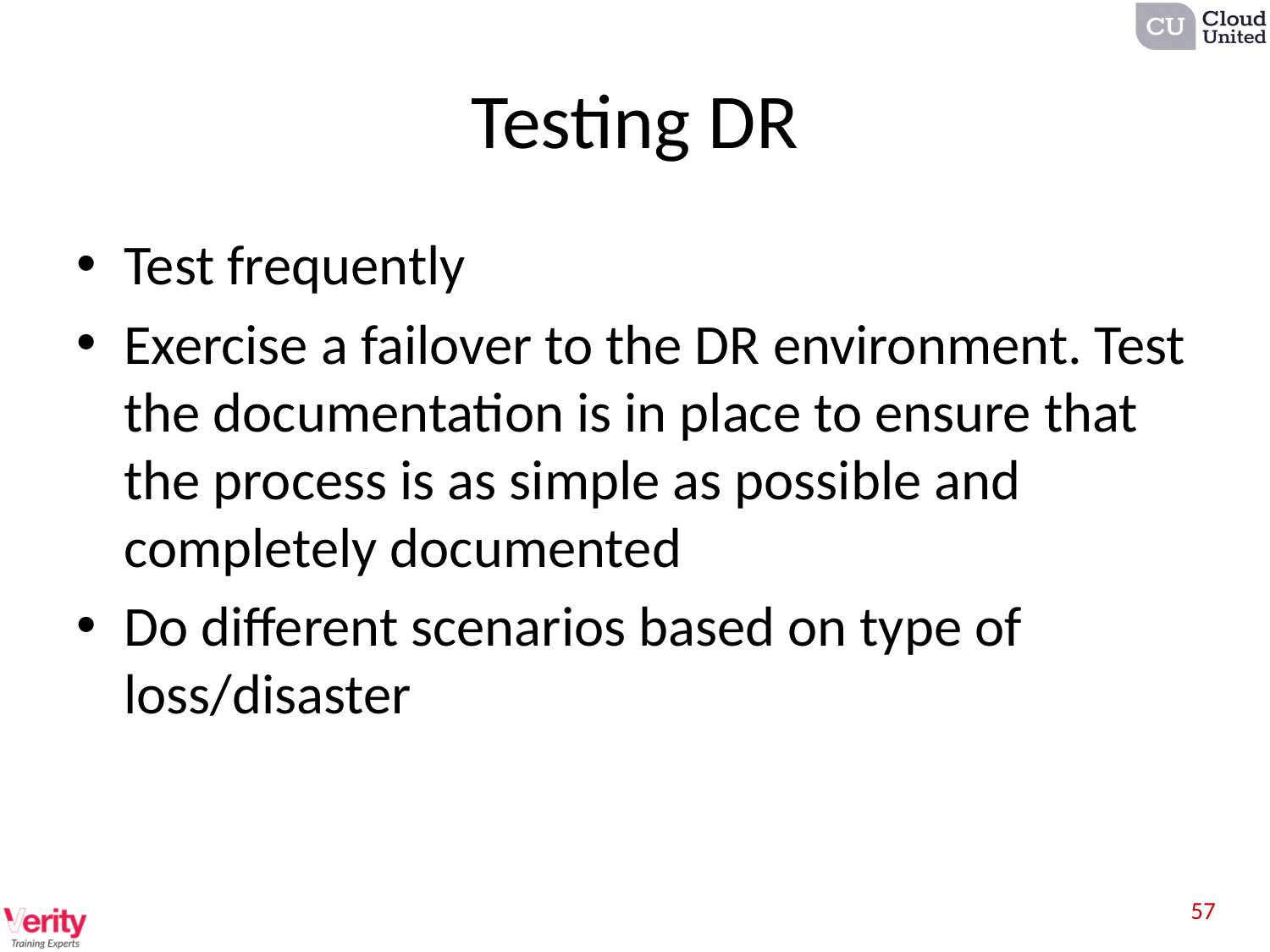

# Testing DR
Test frequently
Exercise a failover to the DR environment. Test the documentation is in place to ensure that the process is as simple as possible and completely documented
Do different scenarios based on type of loss/disaster